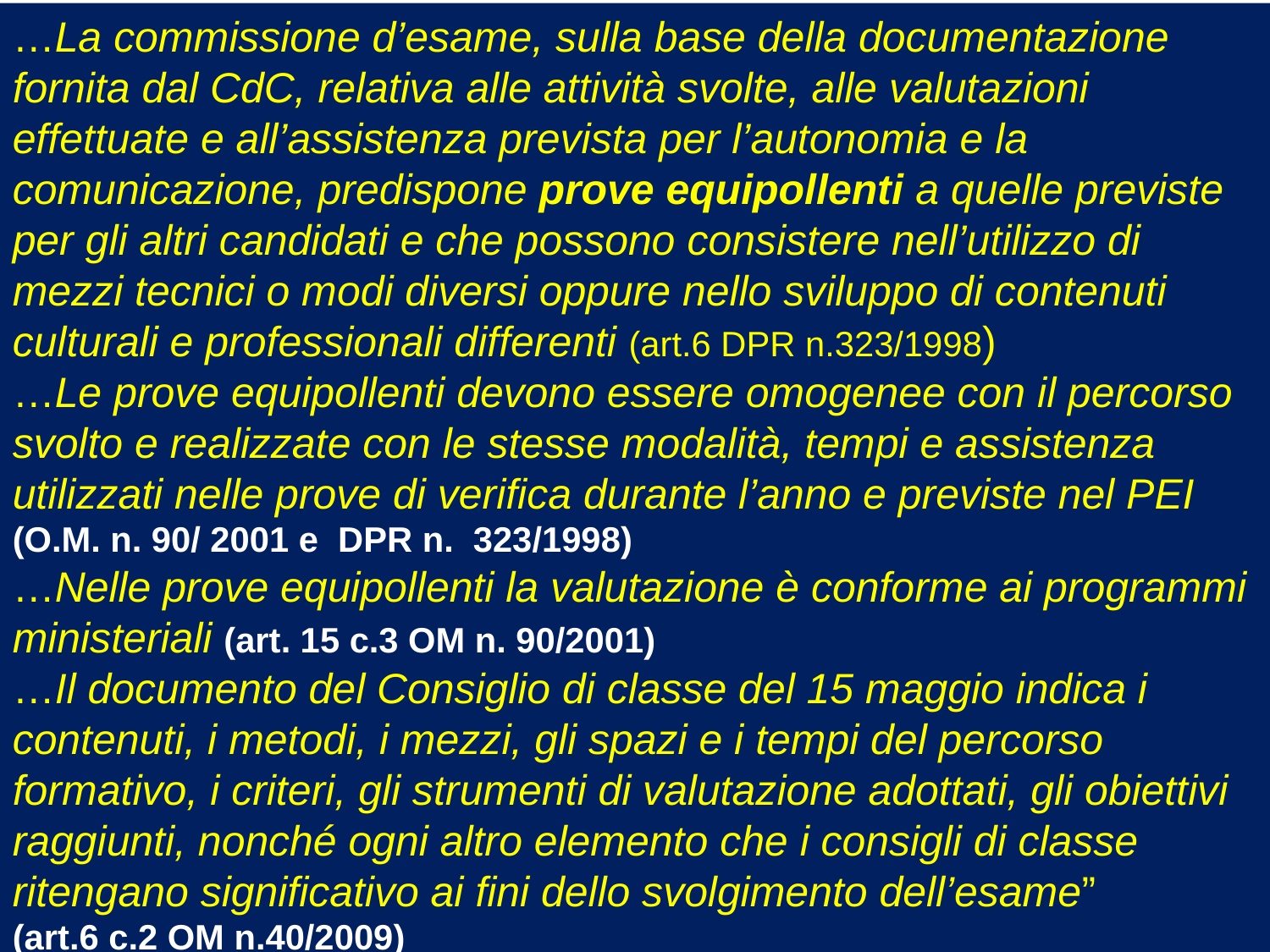

…La commissione d’esame, sulla base della documentazione fornita dal CdC, relativa alle attività svolte, alle valutazioni effettuate e all’assistenza prevista per l’autonomia e la comunicazione, predispone prove equipollenti a quelle previste per gli altri candidati e che possono consistere nell’utilizzo di mezzi tecnici o modi diversi oppure nello sviluppo di contenuti culturali e professionali differenti (art.6 DPR n.323/1998)
…Le prove equipollenti devono essere omogenee con il percorso svolto e realizzate con le stesse modalità, tempi e assistenza utilizzati nelle prove di verifica durante l’anno e previste nel PEI
(O.M. n. 90/ 2001 e  DPR n.  323/1998)
…Nelle prove equipollenti la valutazione è conforme ai programmi ministeriali (art. 15 c.3 OM n. 90/2001)
…Il documento del Consiglio di classe del 15 maggio indica i contenuti, i metodi, i mezzi, gli spazi e i tempi del percorso formativo, i criteri, gli strumenti di valutazione adottati, gli obiettivi raggiunti, nonché ogni altro elemento che i consigli di classe ritengano significativo ai fini dello svolgimento dell’esame”
(art.6 c.2 OM n.40/2009)